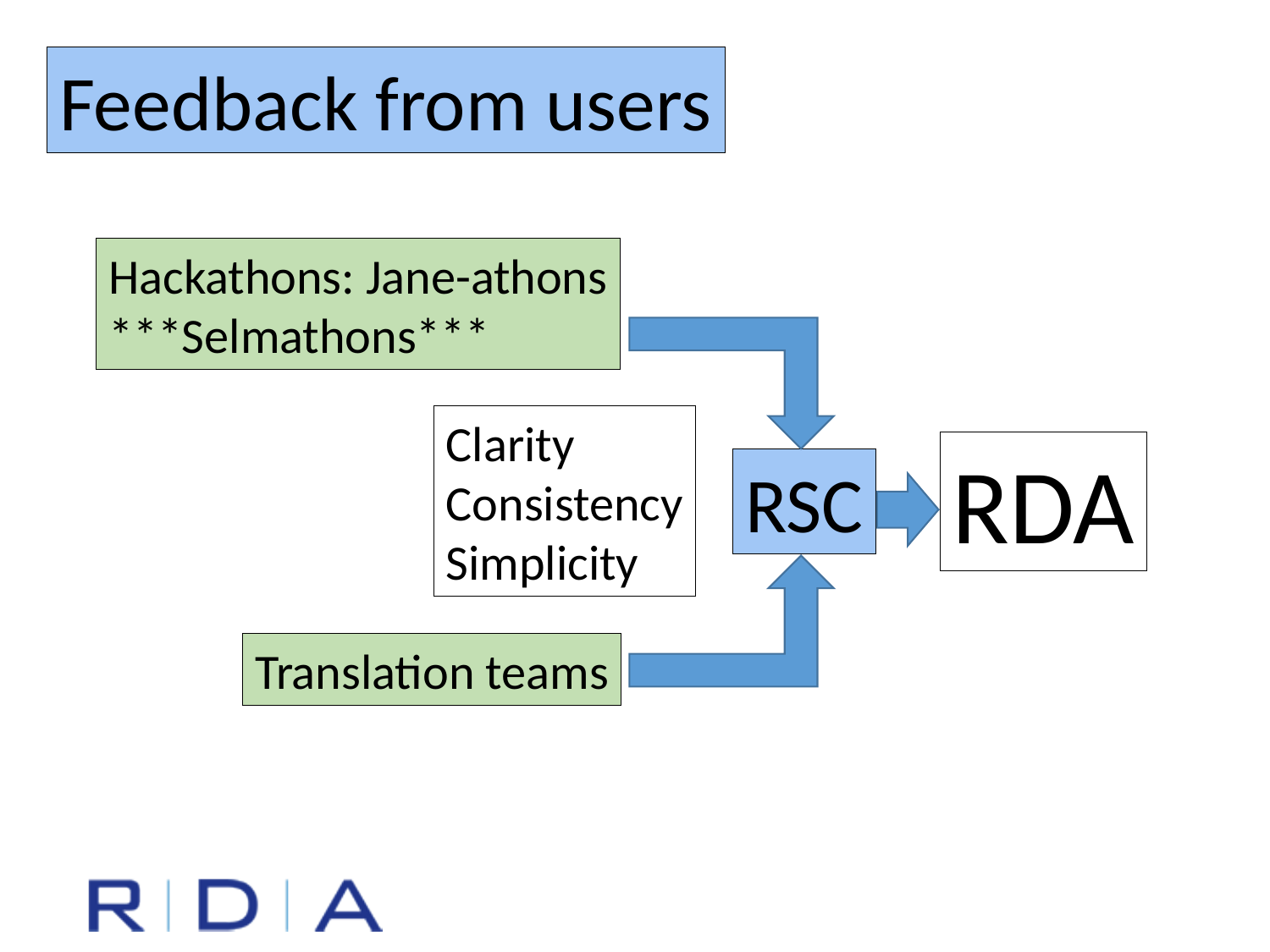

Feedback from users
Hackathons: Jane-athons
***Selmathons***

Clarity
Consistency
Simplicity
RDA
RSC

Translation teams